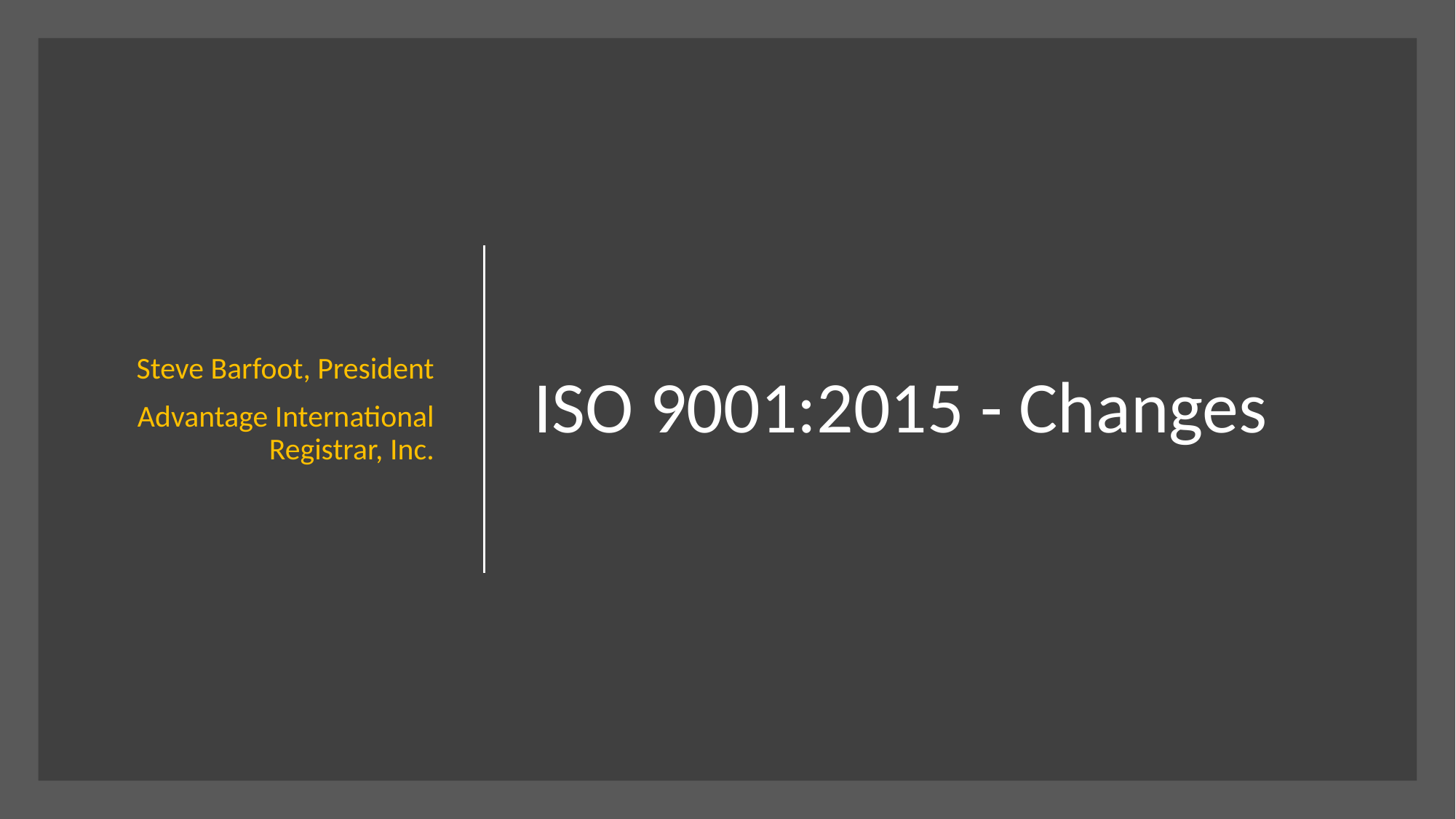

Steve Barfoot, President
Advantage International Registrar, Inc.
# ISO 9001:2015 - Changes